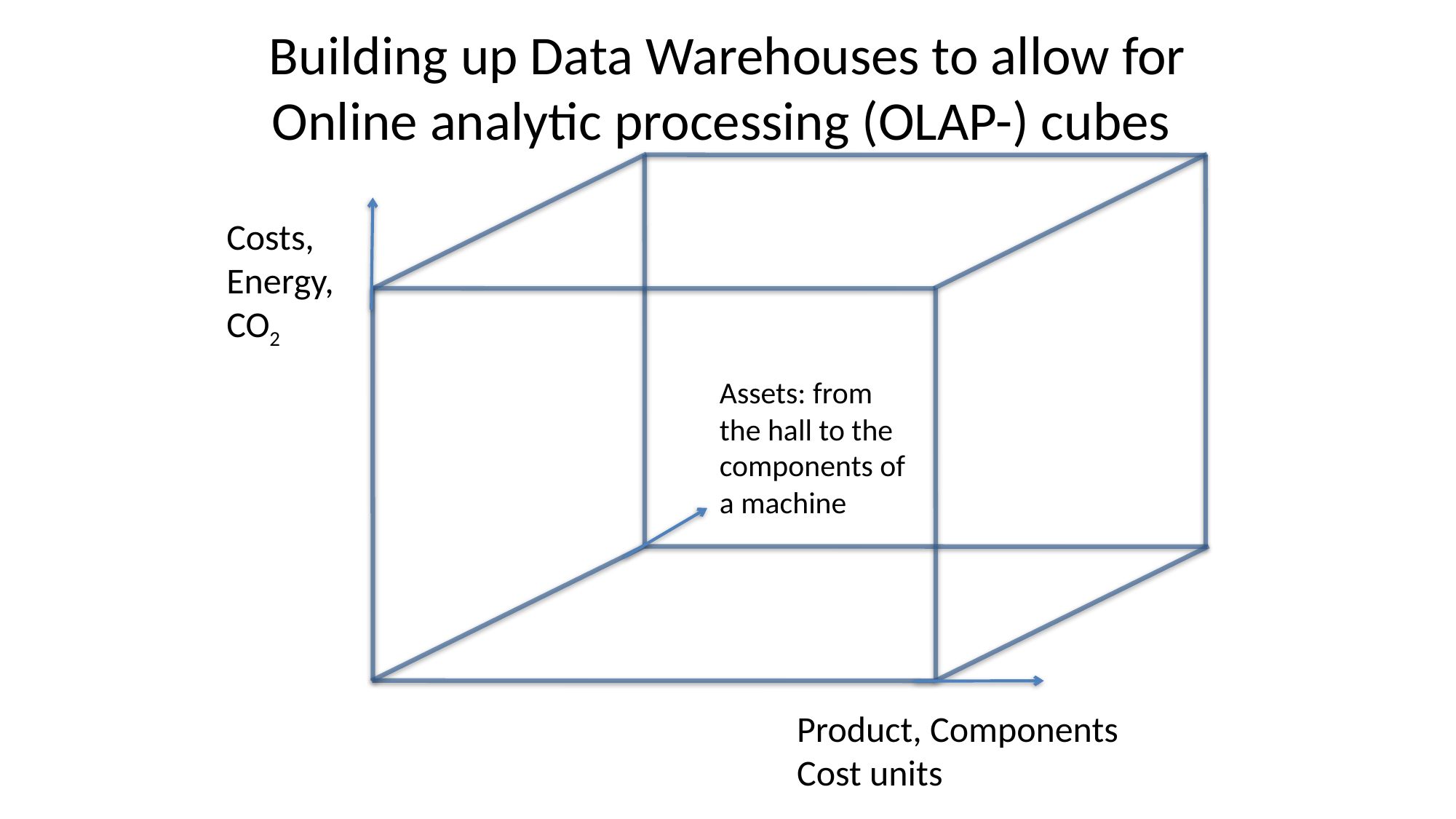

Building up Data Warehouses to allow for Online analytic processing (OLAP-) cubes
Costs, Energy,
CO2
Product, Components Cost units
Assets: from the hall to the components of a machine